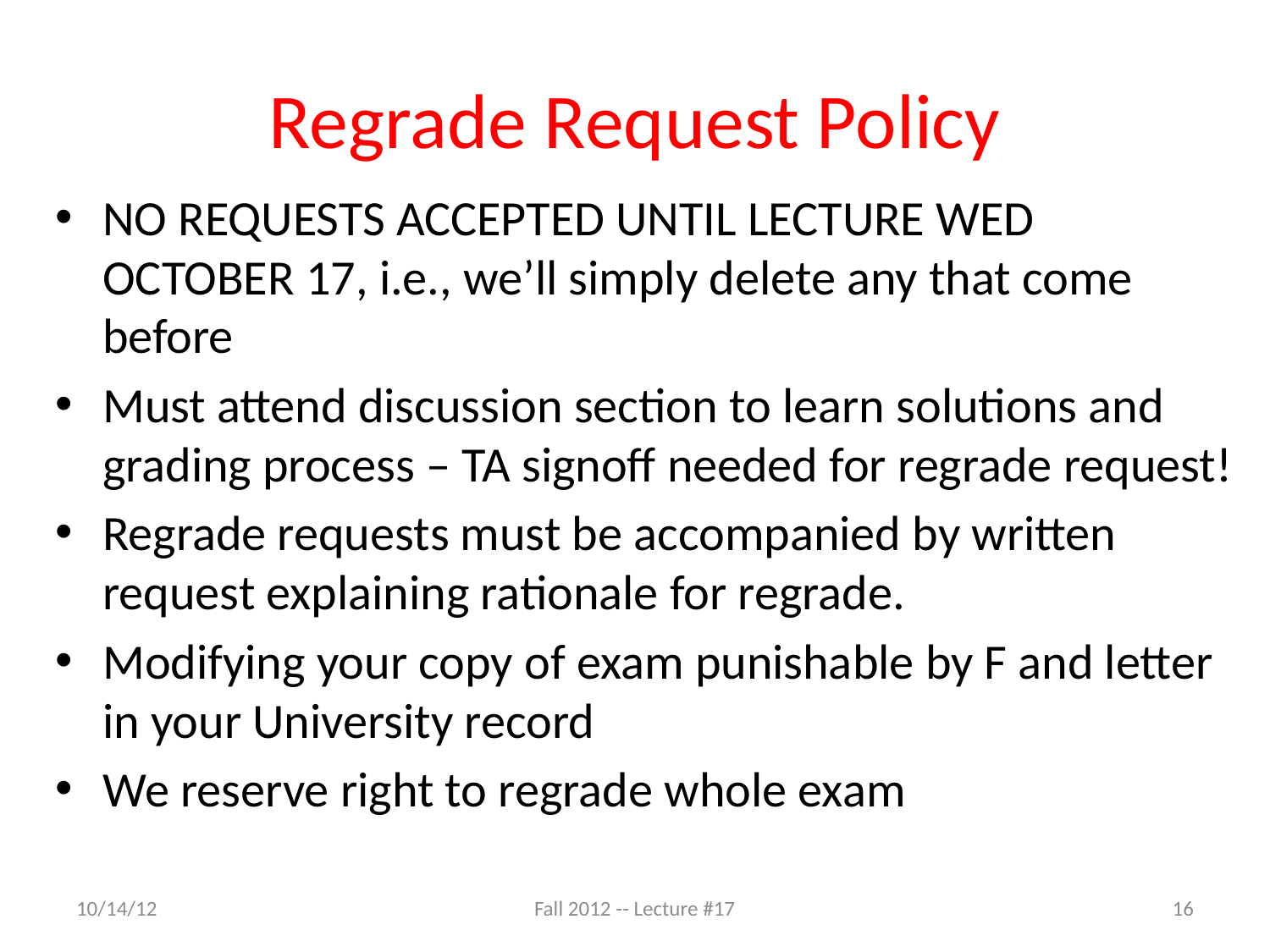

# Regrade Request Policy
NO REQUESTS ACCEPTED UNTIL LECTURE WED OCTOBER 17, i.e., we’ll simply delete any that come before
Must attend discussion section to learn solutions and grading process – TA signoff needed for regrade request!
Regrade requests must be accompanied by written request explaining rationale for regrade.
Modifying your copy of exam punishable by F and letter in your University record
We reserve right to regrade whole exam

10/14/12
Fall 2012 -- Lecture #17
16